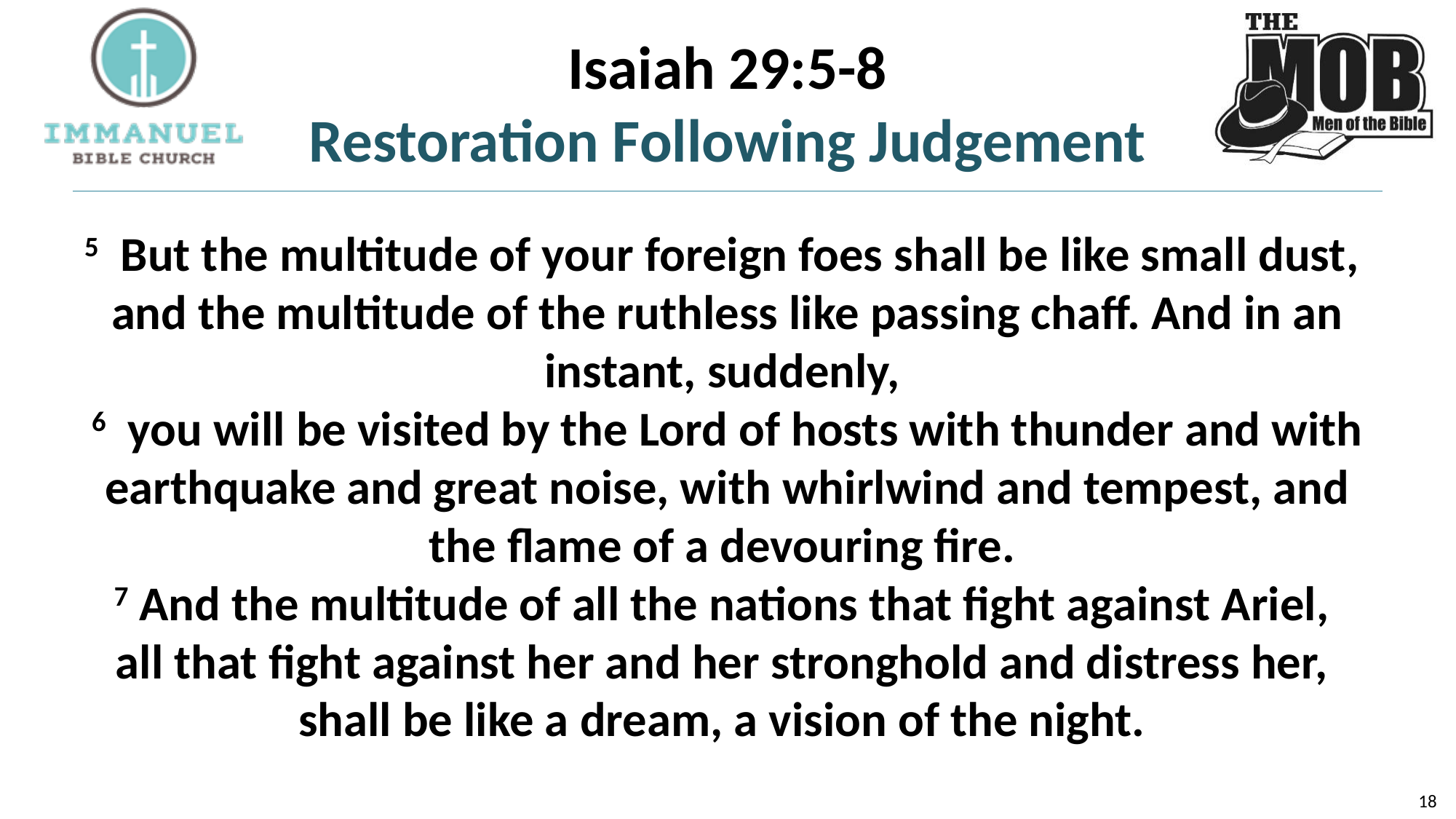

# Isaiah 29:5-8 Restoration Following Judgement
5  But the multitude of your foreign foes shall be like small dust,
and the multitude of the ruthless like passing chaff. And in an instant, suddenly,
6  you will be visited by the Lord of hosts with thunder and with earthquake and great noise, with whirlwind and tempest, and the flame of a devouring fire.
7 And the multitude of all the nations that fight against Ariel,
all that fight against her and her stronghold and distress her,
shall be like a dream, a vision of the night.
18